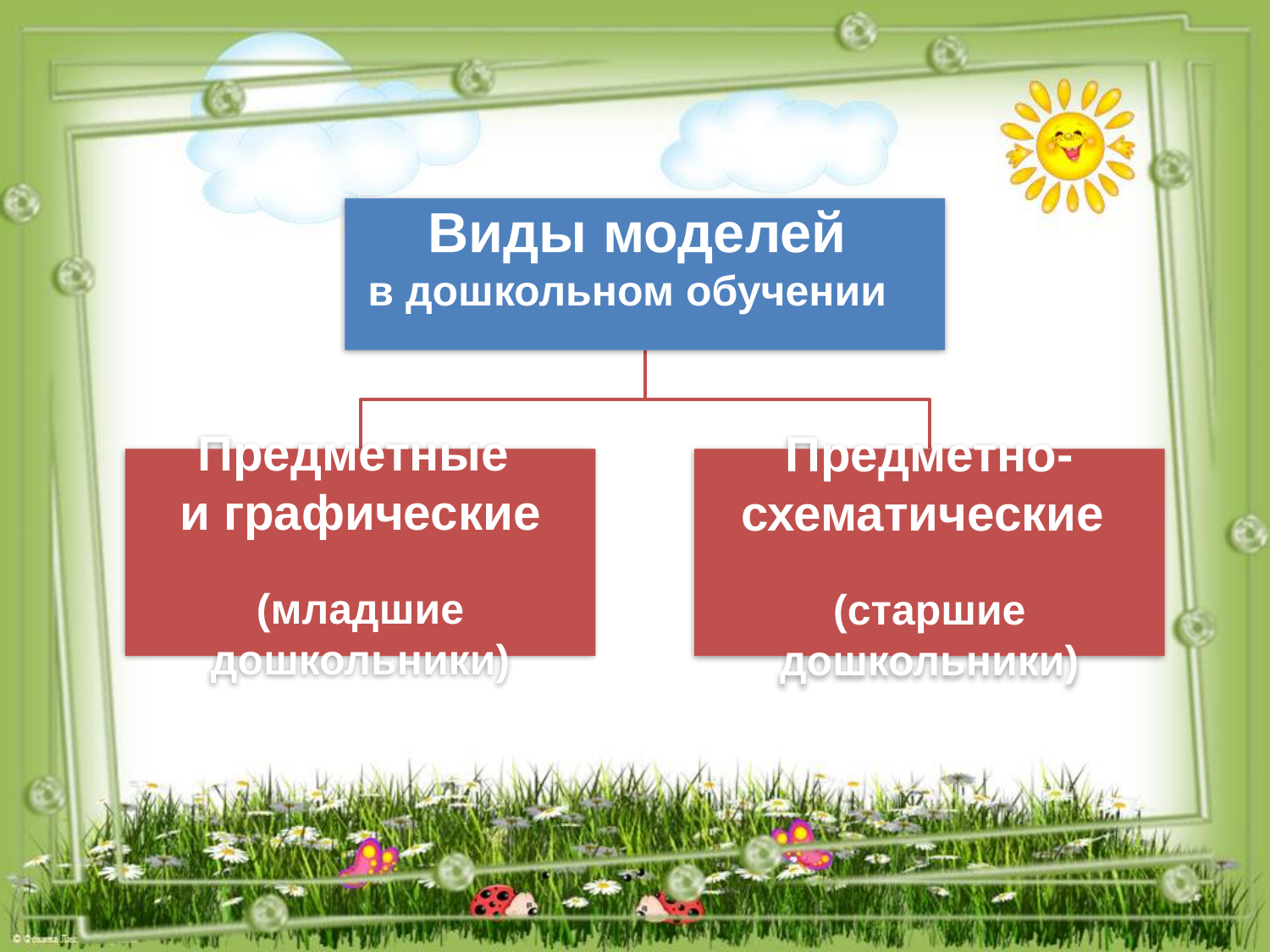

Виды моделей
в дошкольном обучении

Предметные
и графические

(младшие дошкольники)

Предметно-схематические

(старшие дошкольники)

#